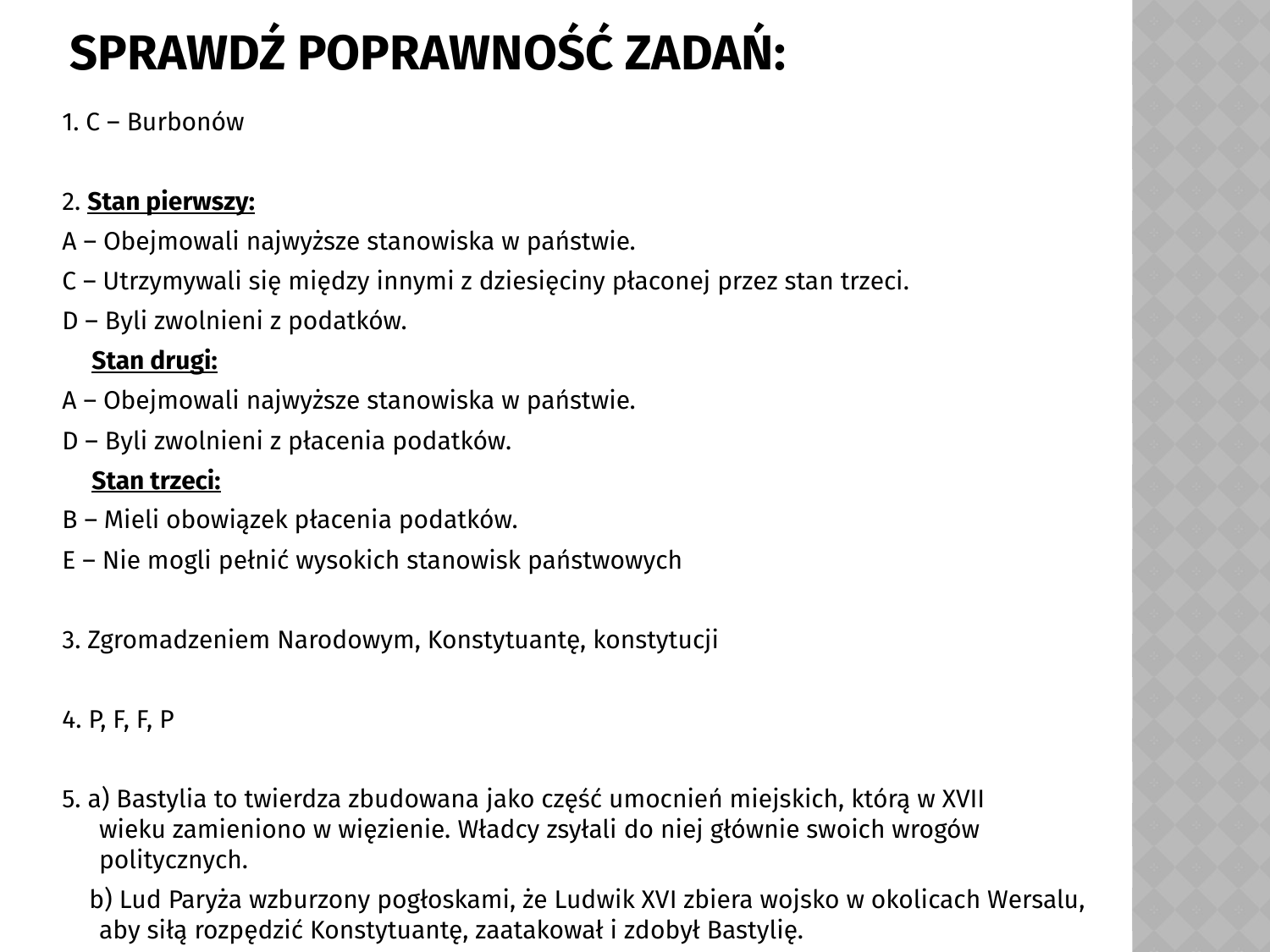

# Sprawdź poprawność zadań:
1. C – Burbonów

2. Stan pierwszy:
A – Obejmowali najwyższe stanowiska w państwie.
C – Utrzymywali się między innymi z dziesięciny płaconej przez stan trzeci.
D – Byli zwolnieni z podatków.
     Stan drugi:
A – Obejmowali najwyższe stanowiska w państwie.
D – Byli zwolnieni z płacenia podatków.
     Stan trzeci:
B – Mieli obowiązek płacenia podatków.
E – Nie mogli pełnić wysokich stanowisk państwowych

3. Zgromadzeniem Narodowym, Konstytuantę, konstytucji

4. P, F, F, P

5. a) Bastylia to twierdza zbudowana jako część umocnień miejskich, którą w XVII       wieku zamieniono w więzienie. Władcy zsyłali do niej głównie swoich wrogów politycznych.
    b) Lud Paryża wzburzony pogłoskami, że Ludwik XVI zbiera wojsko w okolicach Wersalu, aby siłą rozpędzić Konstytuantę, zaatakował i zdobył Bastylię.